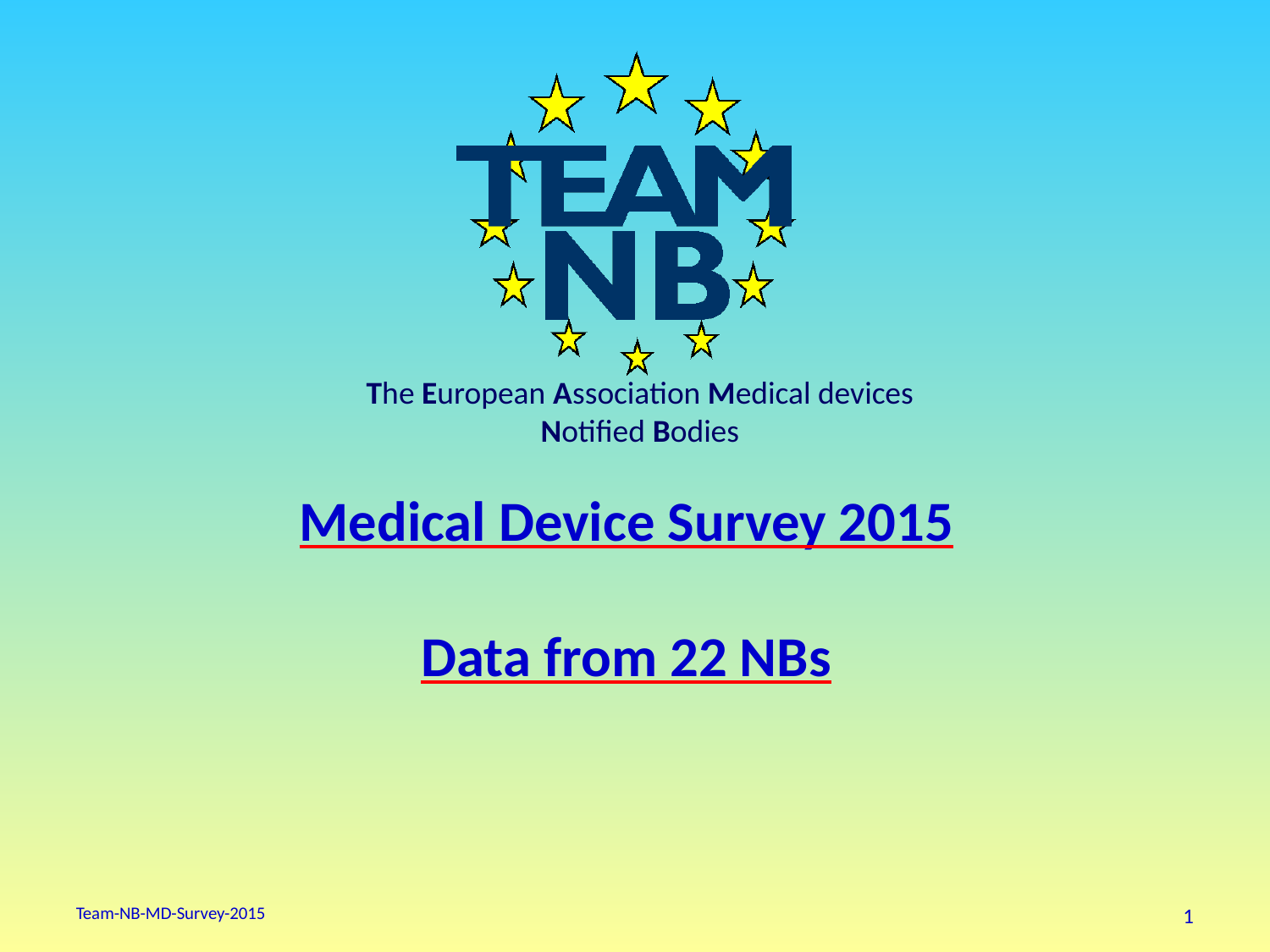

# Medical Device Survey 2015 Data from 22 NBs
Team-NB-MD-Survey-2015
1